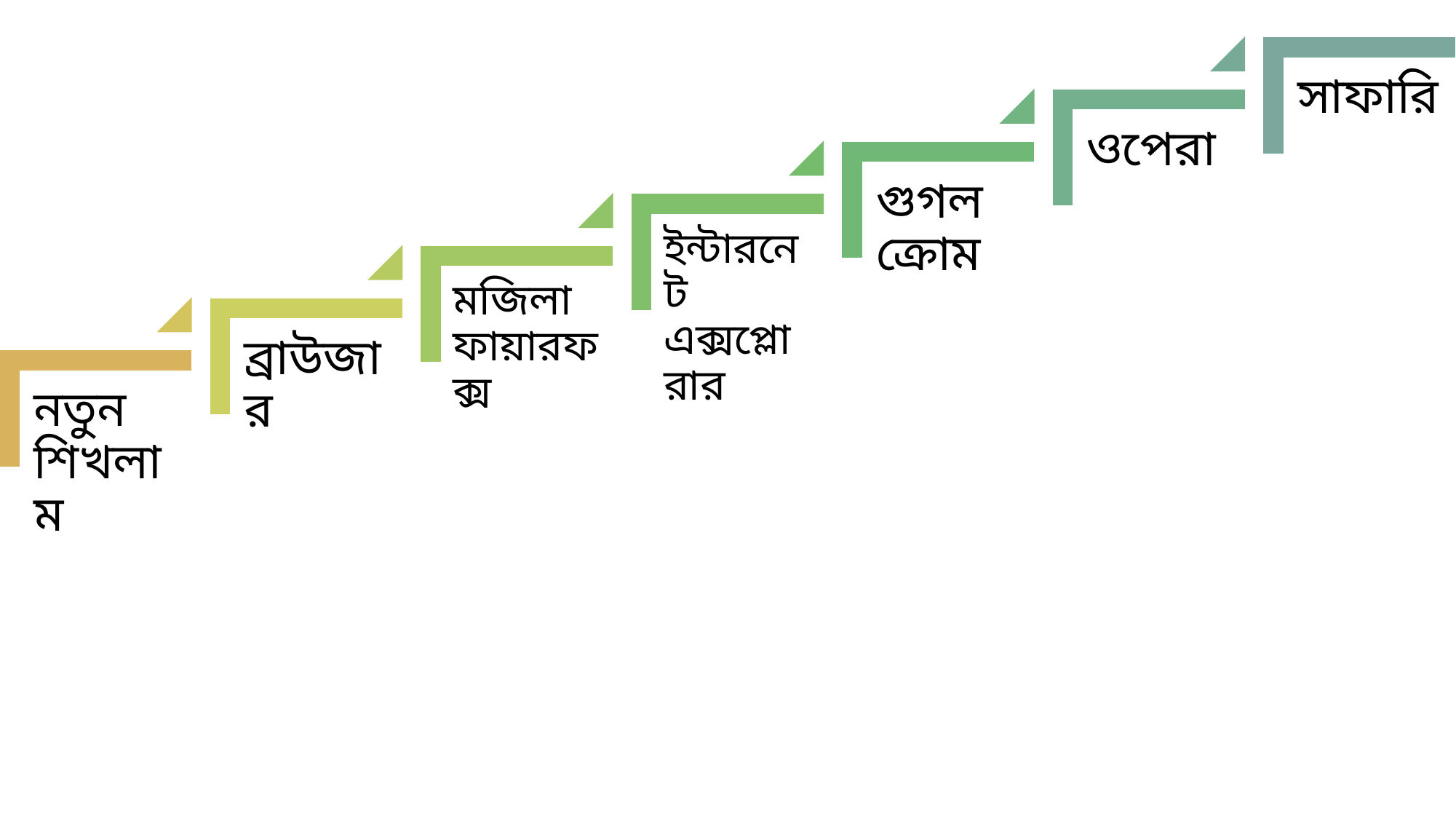

নতুন শিখলাম

ব্রাউজার

মজিলা ফায়ারফক্স

ইন্টারনেট এক্সপ্লোরার
গুগল ক্রোম
ওপেরা
সাফারি